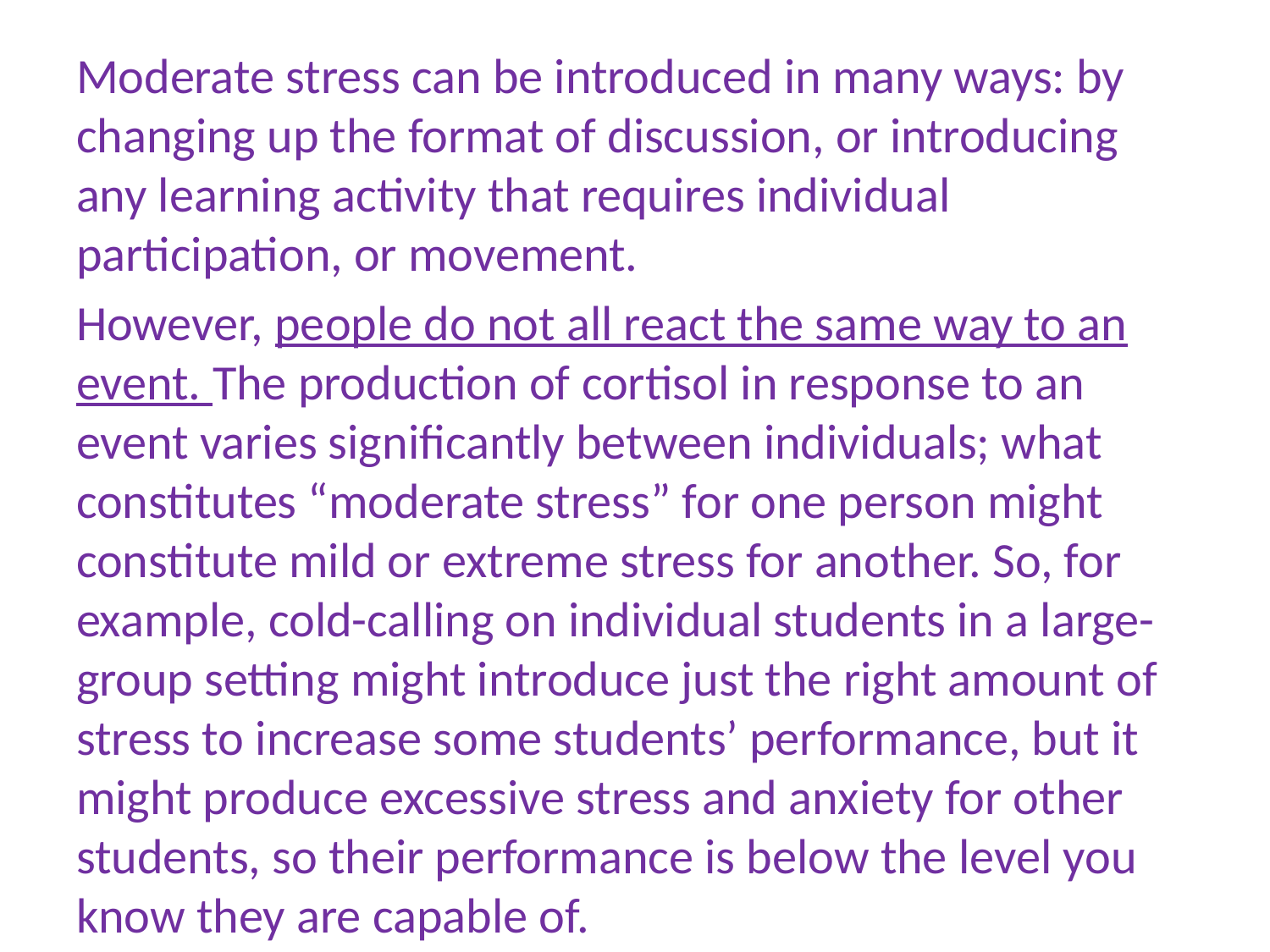

#
Moderate stress can be introduced in many ways: by changing up the format of discussion, or introducing any learning activity that requires individual participation, or movement.
However, people do not all react the same way to an event. The production of cortisol in response to an event varies significantly between individuals; what constitutes “moderate stress” for one person might constitute mild or extreme stress for another. So, for example, cold-calling on individual students in a large-group setting might introduce just the right amount of stress to increase some students’ performance, but it might produce excessive stress and anxiety for other students, so their performance is below the level you know they are capable of.